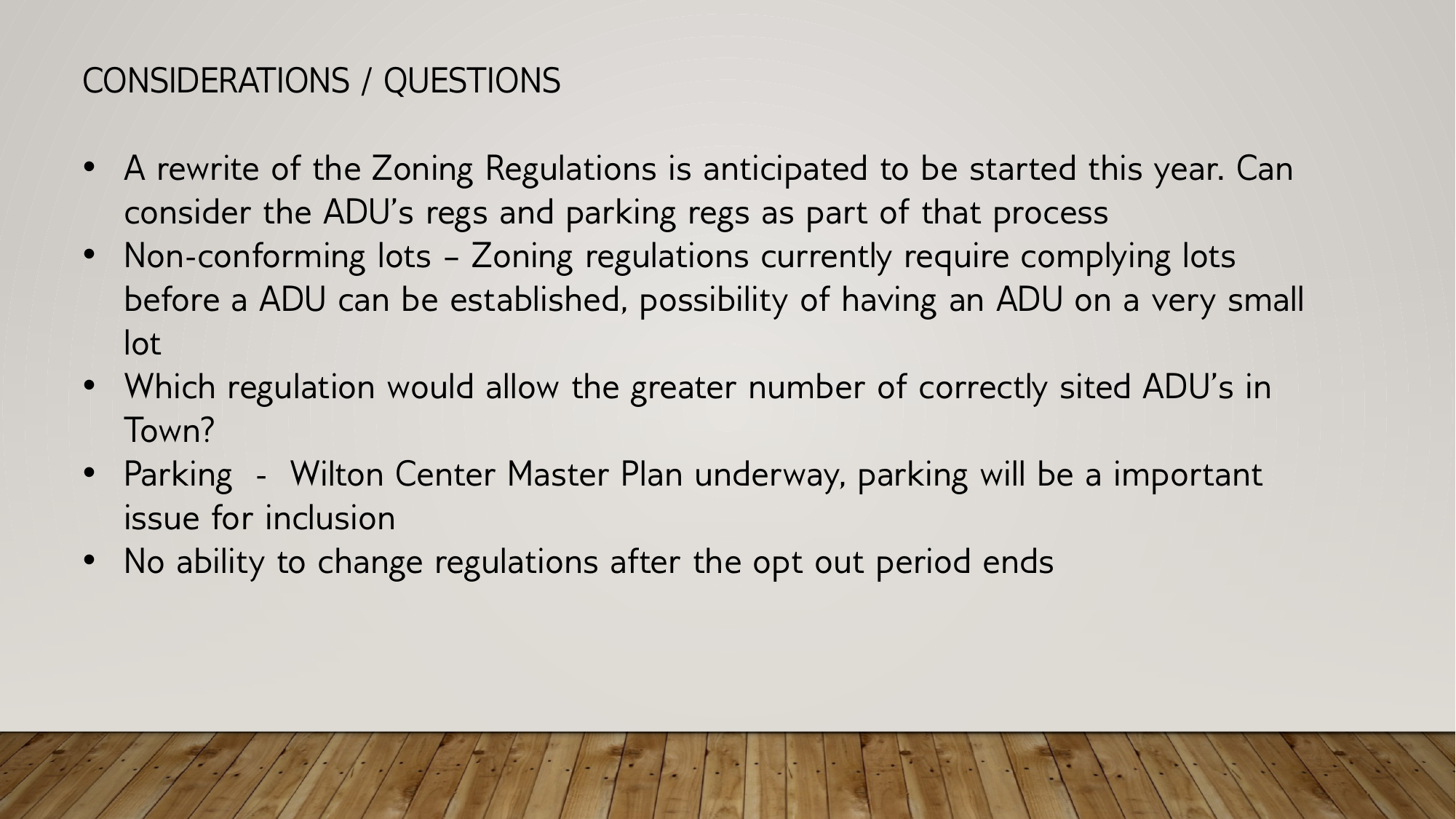

CONSIDERATIONS / QUESTIONS

A rewrite of the Zoning Regulations is anticipated to be started this year. Can consider the ADU’s regs and parking regs as part of that process
Non-conforming lots – Zoning regulations currently require complying lots before a ADU can be established, possibility of having an ADU on a very small lot
Which regulation would allow the greater number of correctly sited ADU’s in Town?
Parking  -  Wilton Center Master Plan underway, parking will be a important issue for inclusion
No ability to change regulations after the opt out period ends